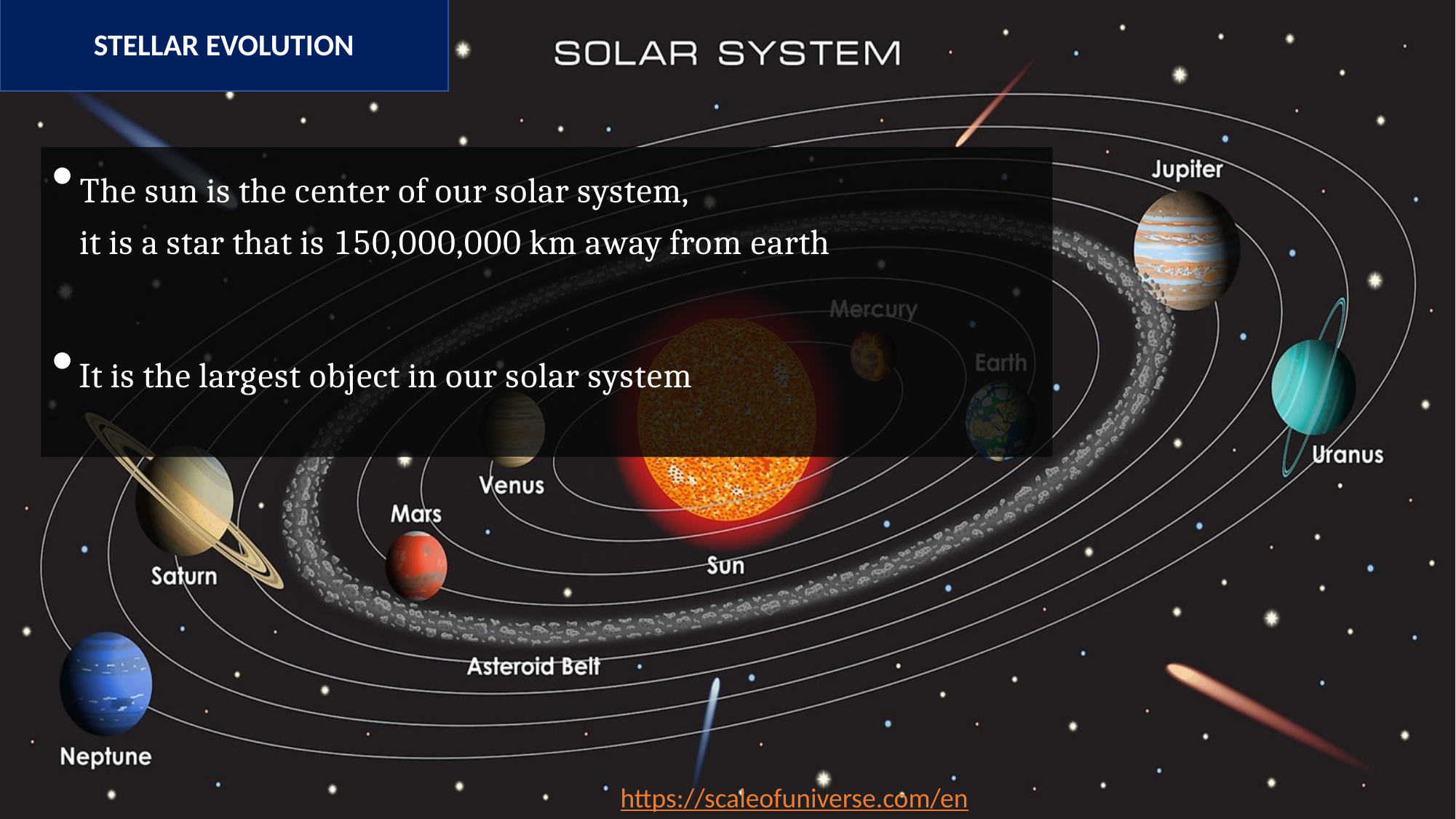

STELLAR EVOLUTION
The sun is the center of our solar system,
it is a star that is 150,000,000 km away from earth

It is the largest object in our solar system

https://scaleofuniverse.com/en